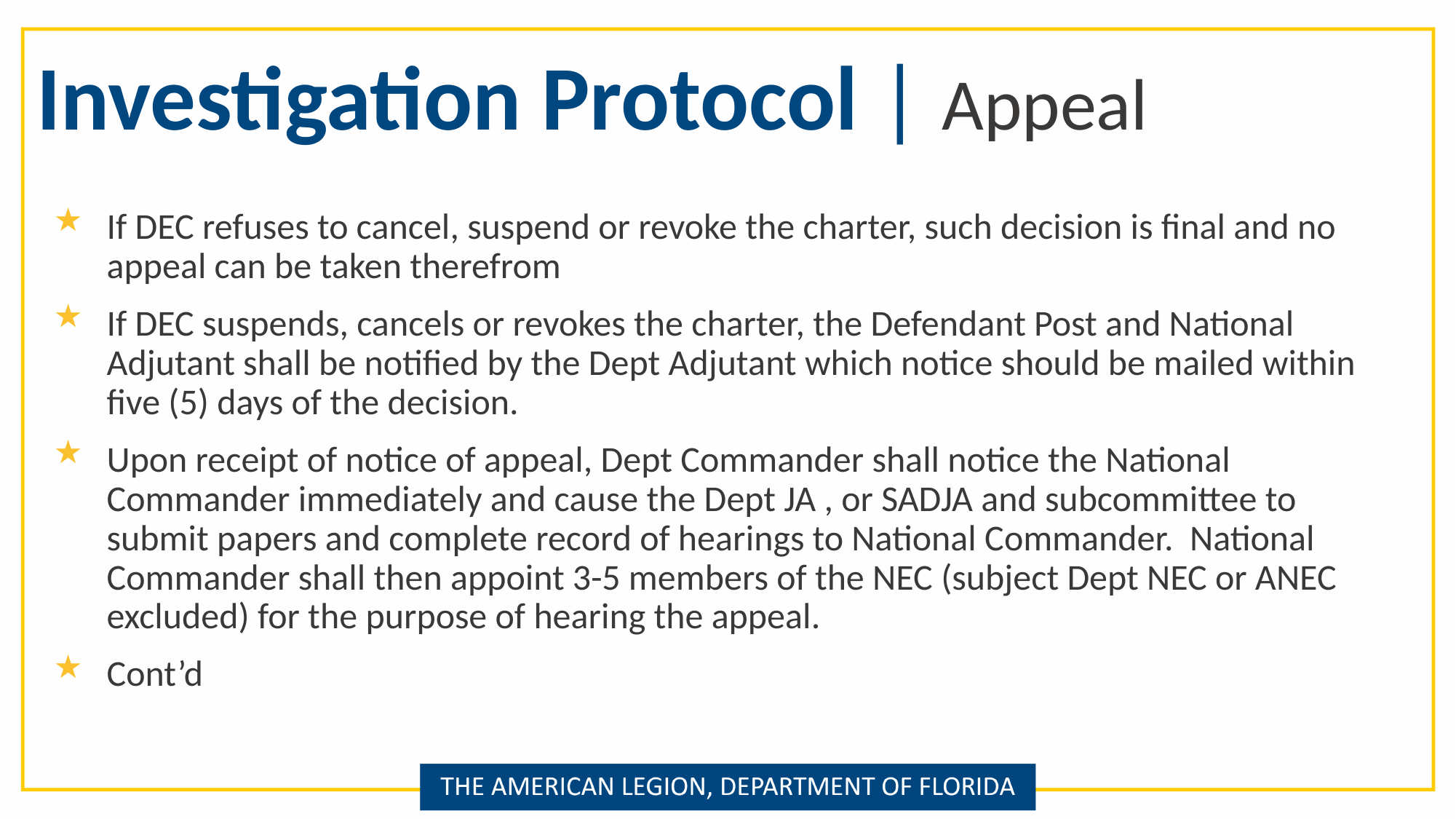

Investigation Protocol | Appeal
If DEC refuses to cancel, suspend or revoke the charter, such decision is final and no appeal can be taken therefrom
If DEC suspends, cancels or revokes the charter, the Defendant Post and National Adjutant shall be notified by the Dept Adjutant which notice should be mailed within five (5) days of the decision.
Upon receipt of notice of appeal, Dept Commander shall notice the National Commander immediately and cause the Dept JA , or SADJA and subcommittee to submit papers and complete record of hearings to National Commander.  National Commander shall then appoint 3-5 members of the NEC (subject Dept NEC or ANEC excluded) for the purpose of hearing the appeal.
Cont’d